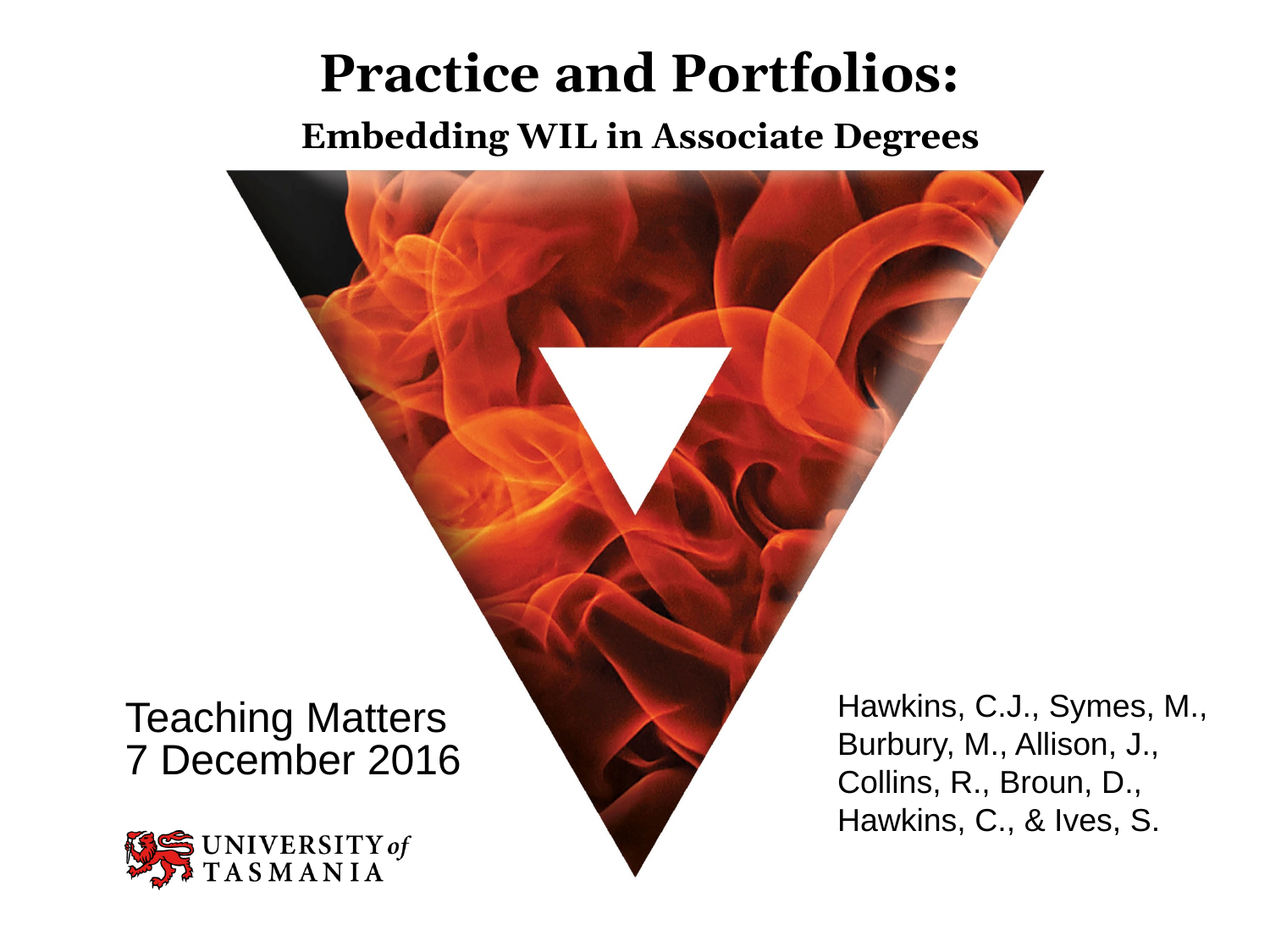

# Practice and Portfolios: Embedding WIL in Associate Degrees

Teaching Matters
7 December 2016
Hawkins, C.J., Symes, M., Burbury, M., Allison, J., Collins, R., Broun, D., Hawkins, C., & Ives, S.